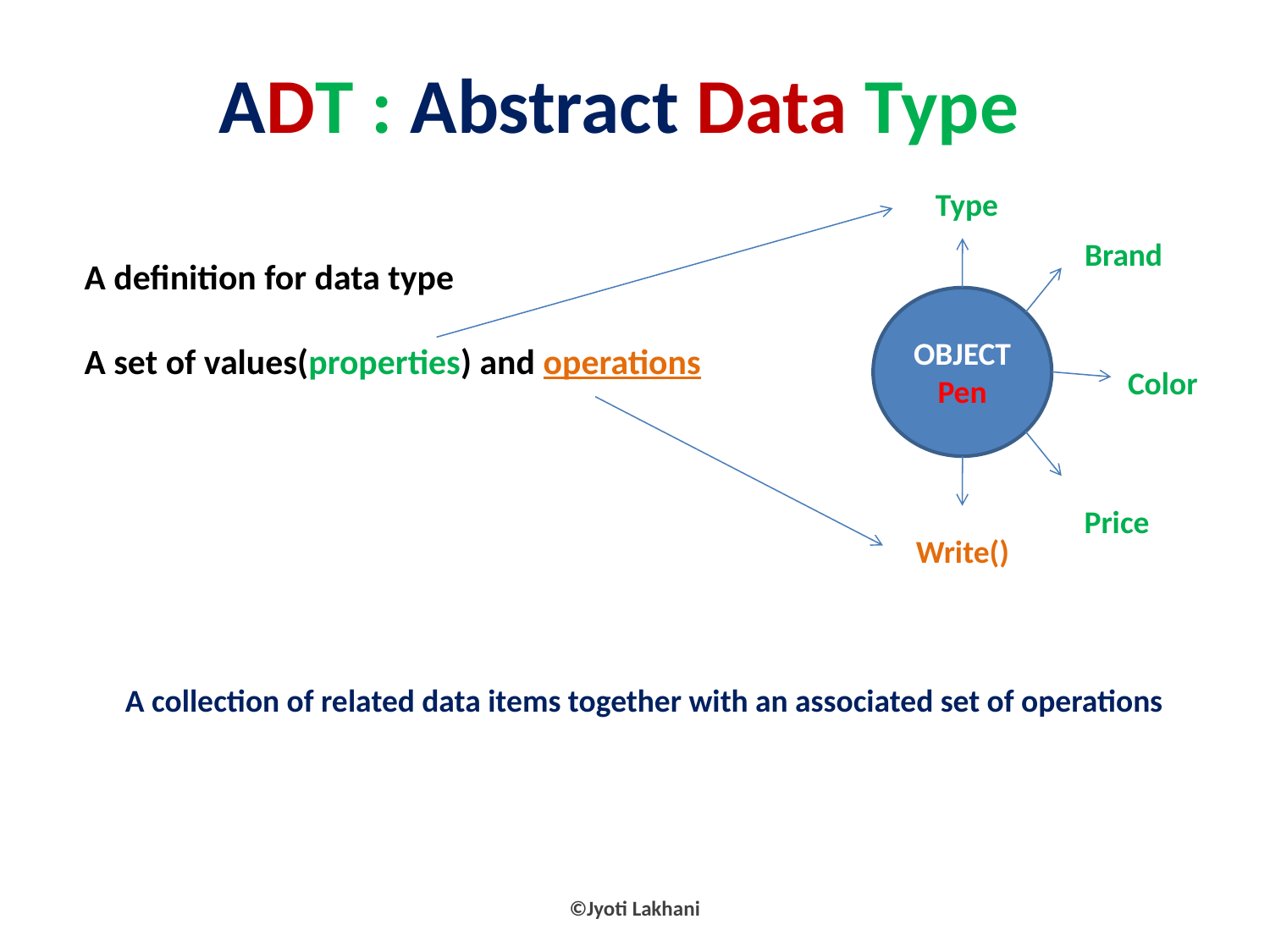

# ADT : Abstract Data Type
Type
Brand
A definition for data type

A set of values(properties) and operations

Color
Price
Write()
OBJECT
Pen
A collection of related data items together with an associated set of operations
©Jyoti Lakhani